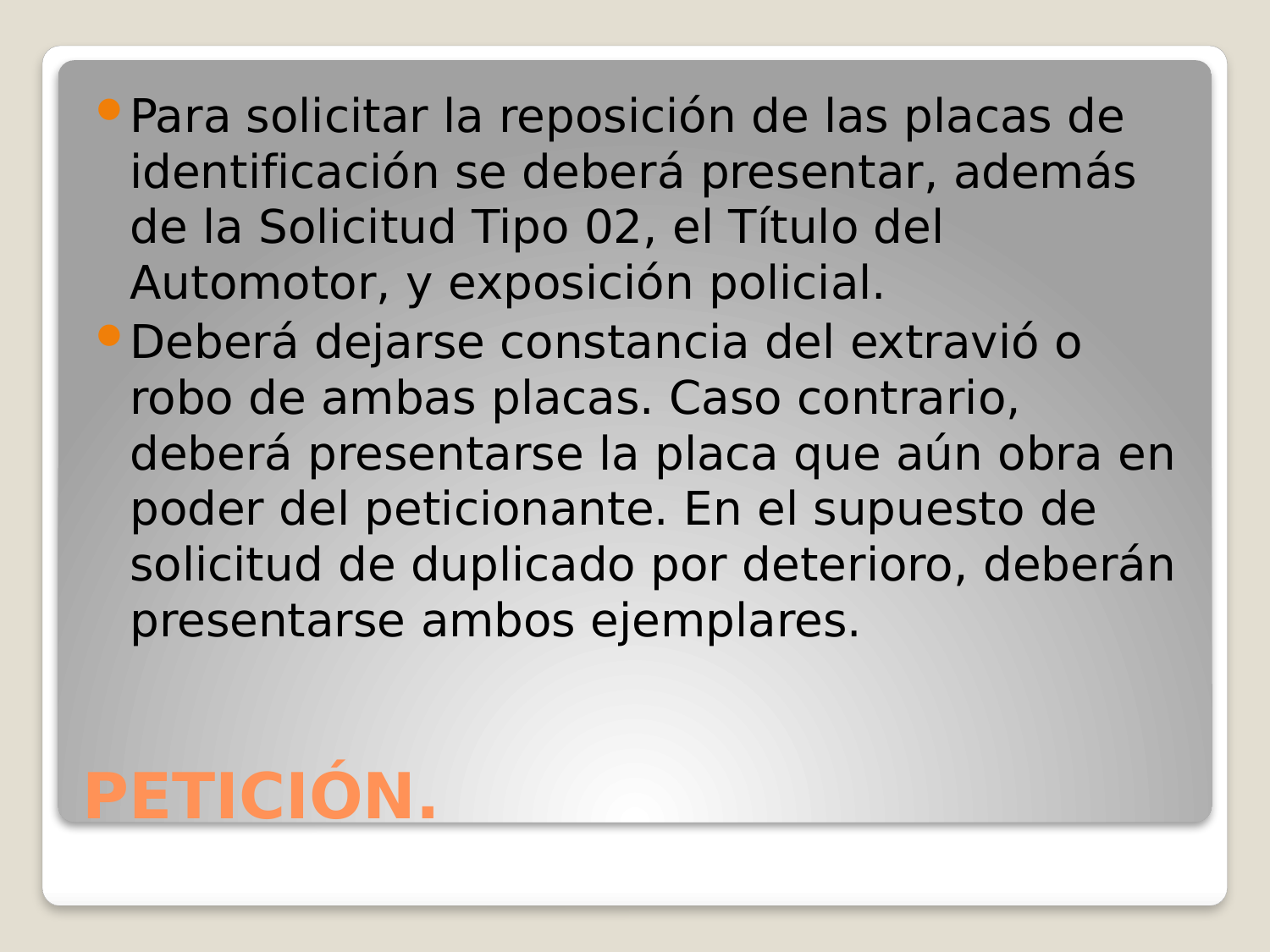

Para solicitar la reposición de las placas de identificación se deberá presentar, además de la Solicitud Tipo 02, el Título del Automotor, y exposición policial.
Deberá dejarse constancia del extravió o robo de ambas placas. Caso contrario, deberá presentarse la placa que aún obra en poder del peticionante. En el supuesto de solicitud de duplicado por deterioro, deberán presentarse ambos ejemplares.

# PETICIÓN.